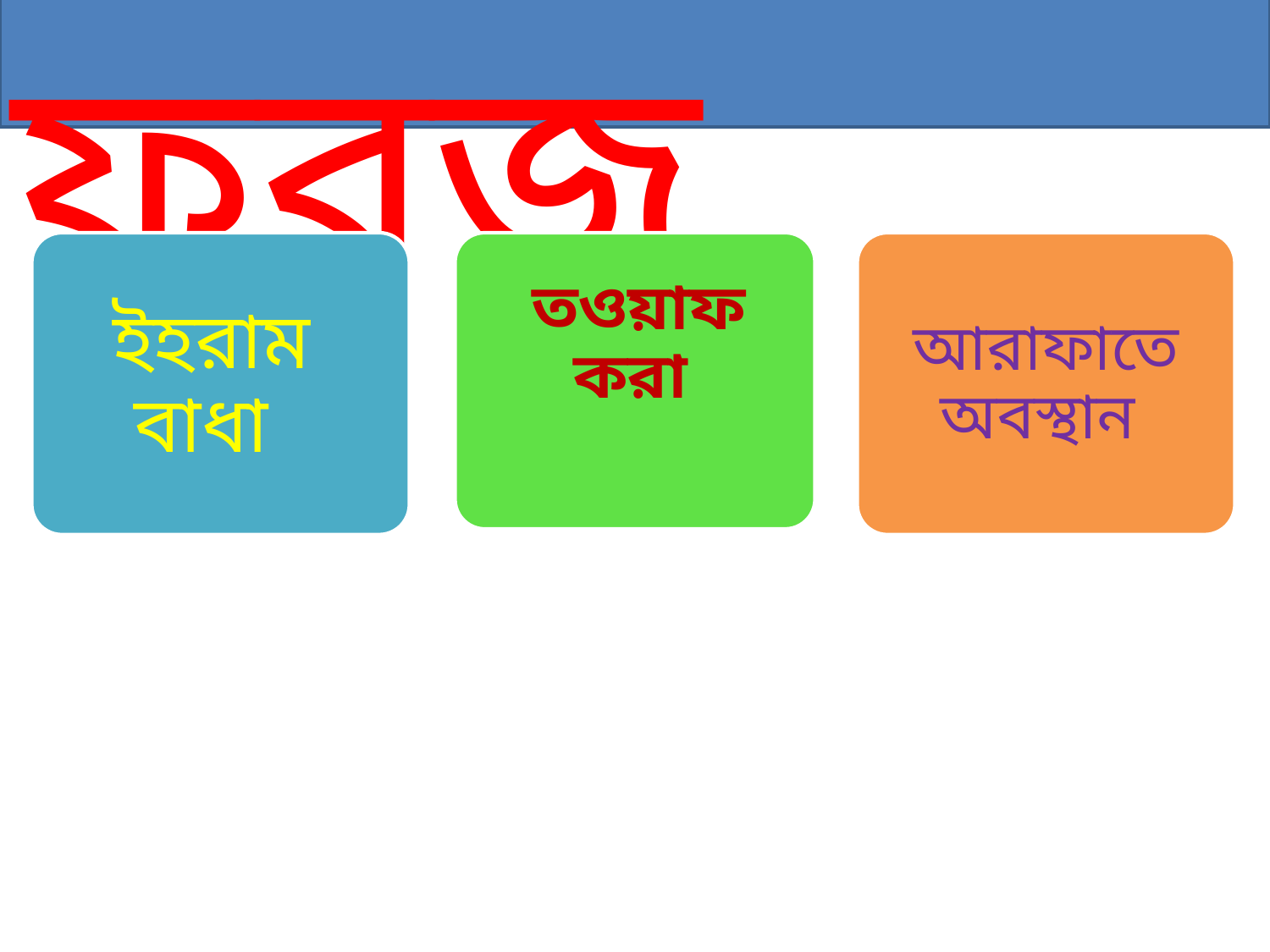

হজের ফরজ

ইহরাম বাধা

তওয়াফ করা

আরাফাতে অবস্থান